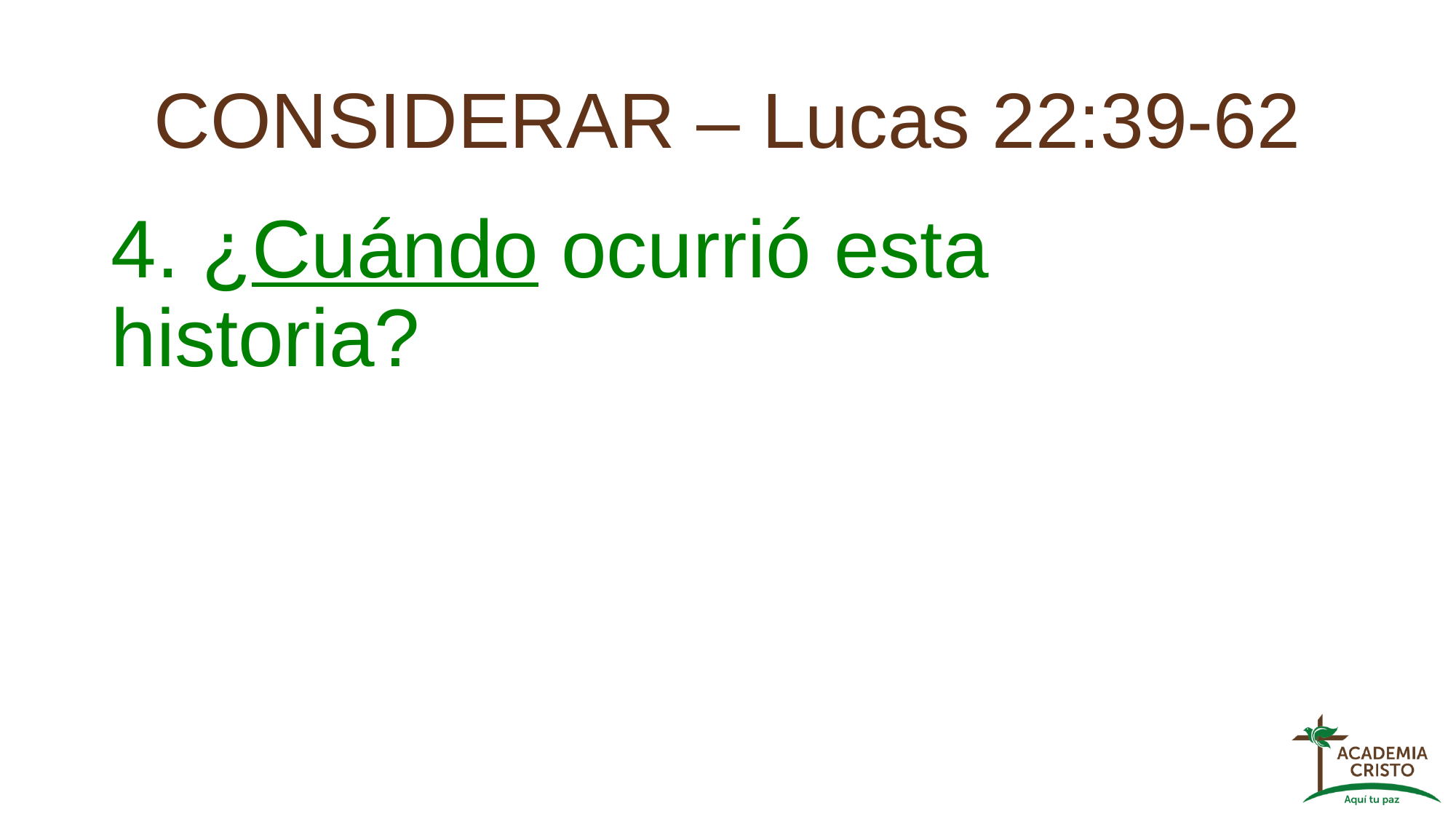

# CONSIDERAR – Lucas 22:39-62
4. ¿Cuándo ocurrió esta historia?